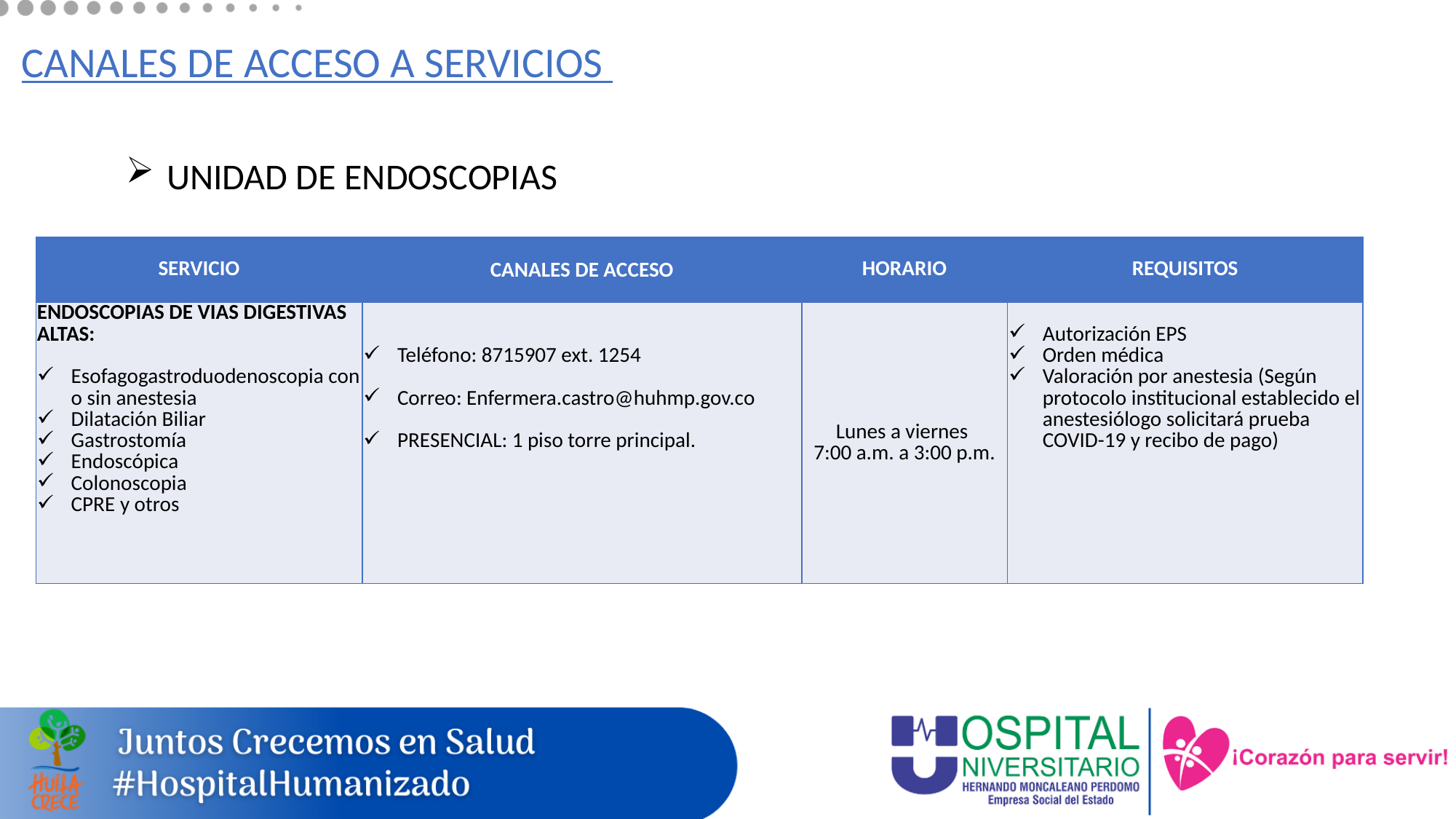

# CANALES DE ACCESO A SERVICIOS
UNIDAD DE ENDOSCOPIAS
| SERVICIO | CANALES DE ACCESO | HORARIO | REQUISITOS |
| --- | --- | --- | --- |
| ENDOSCOPIAS DE VIAS DIGESTIVAS ALTAS: Esofagogastroduodenoscopia con o sin anestesia Dilatación Biliar Gastrostomía Endoscópica Colonoscopia CPRE y otros | Teléfono: 8715907 ext. 1254 Correo: Enfermera.castro@huhmp.gov.co PRESENCIAL: 1 piso torre principal. | Lunes a viernes 7:00 a.m. a 3:00 p.m. | Autorización EPS Orden médica Valoración por anestesia (Según protocolo institucional establecido el anestesiólogo solicitará prueba COVID-19 y recibo de pago) |